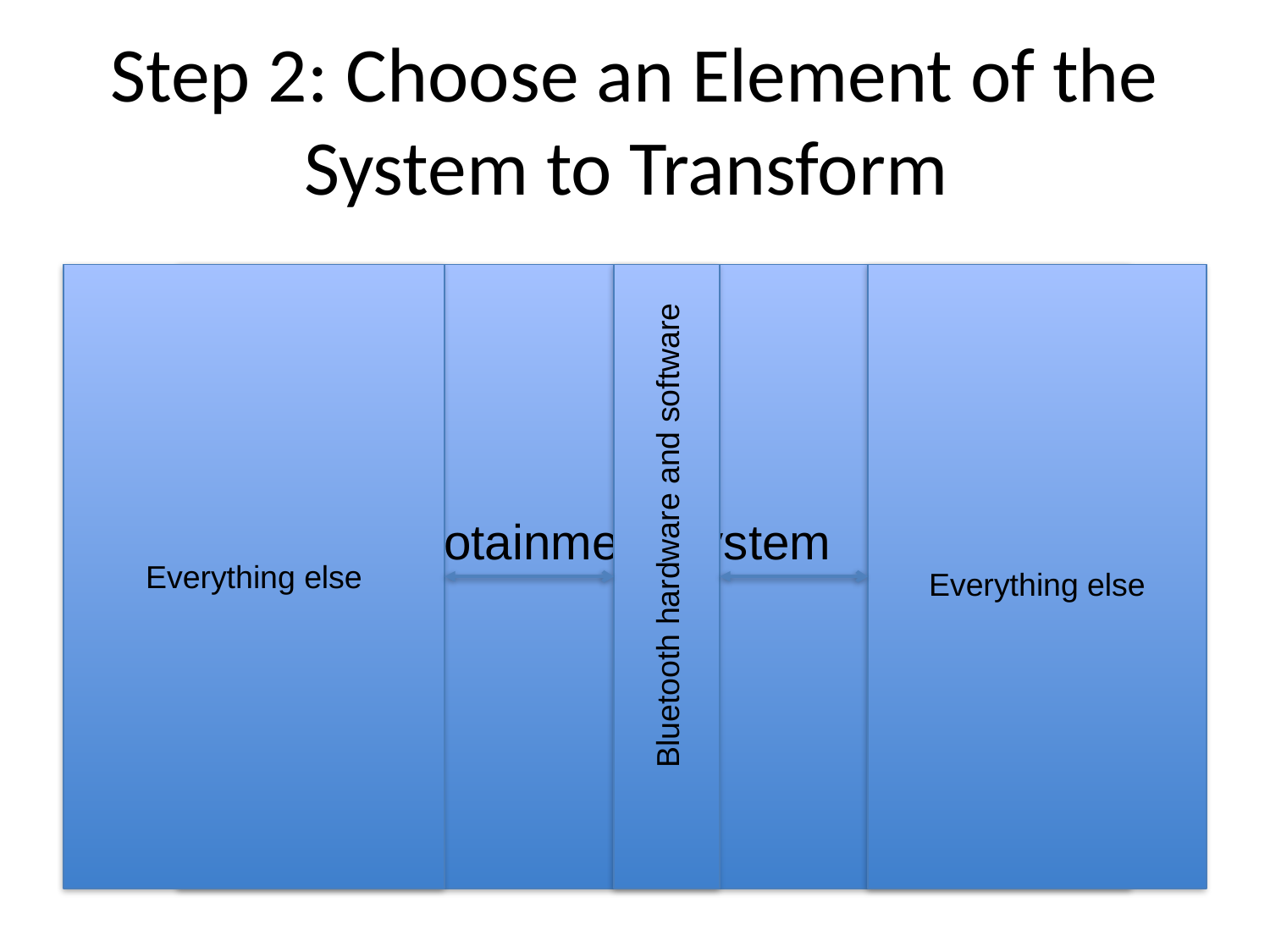

# Step 2: Choose an Element of the System to Transform

Bluetooth hardware and software
Everything else
Everything else

Infotainment system